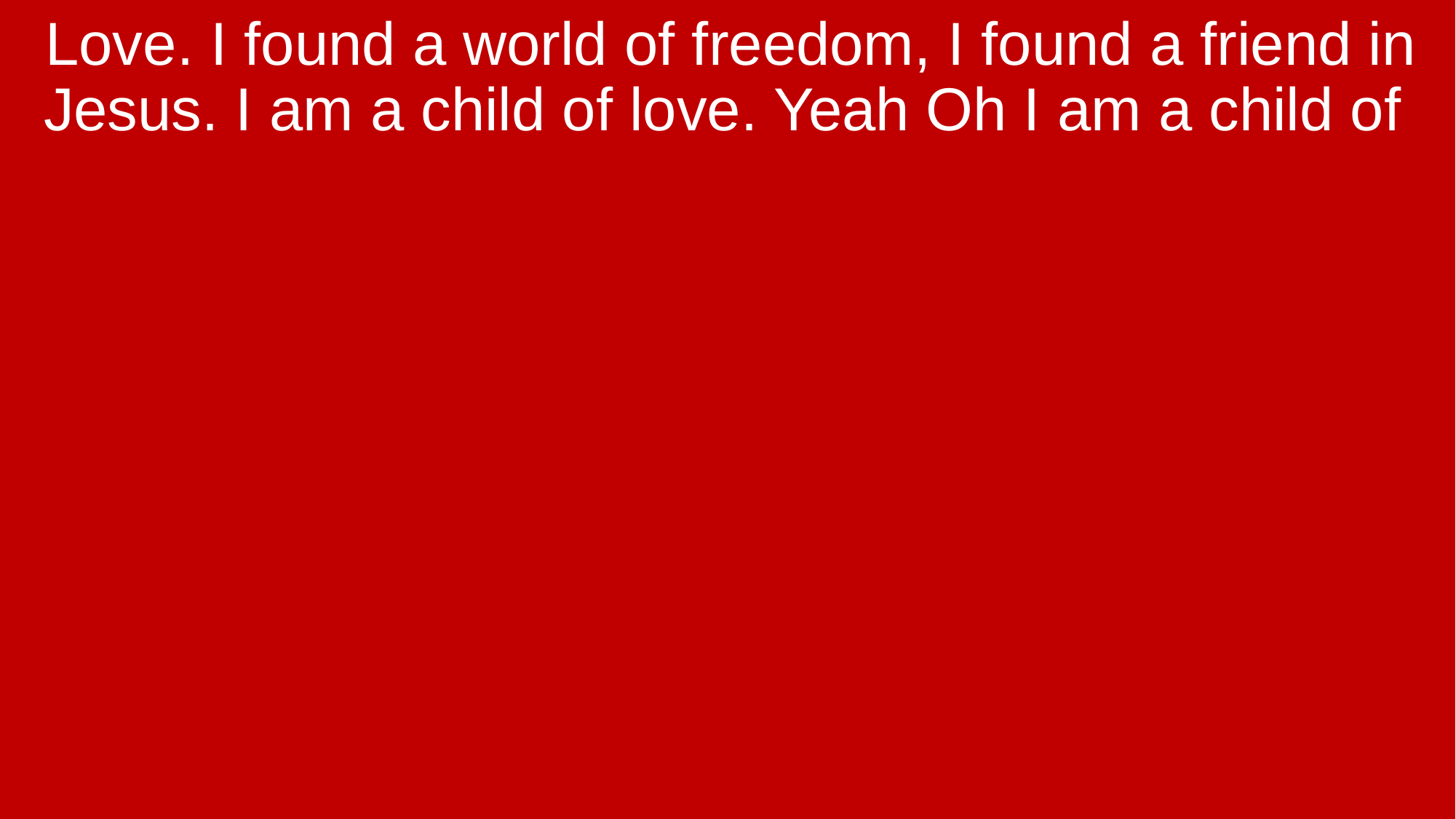

Love. I found a world of freedom, I found a friend in Jesus. I am a child of love. Yeah Oh I am a child of